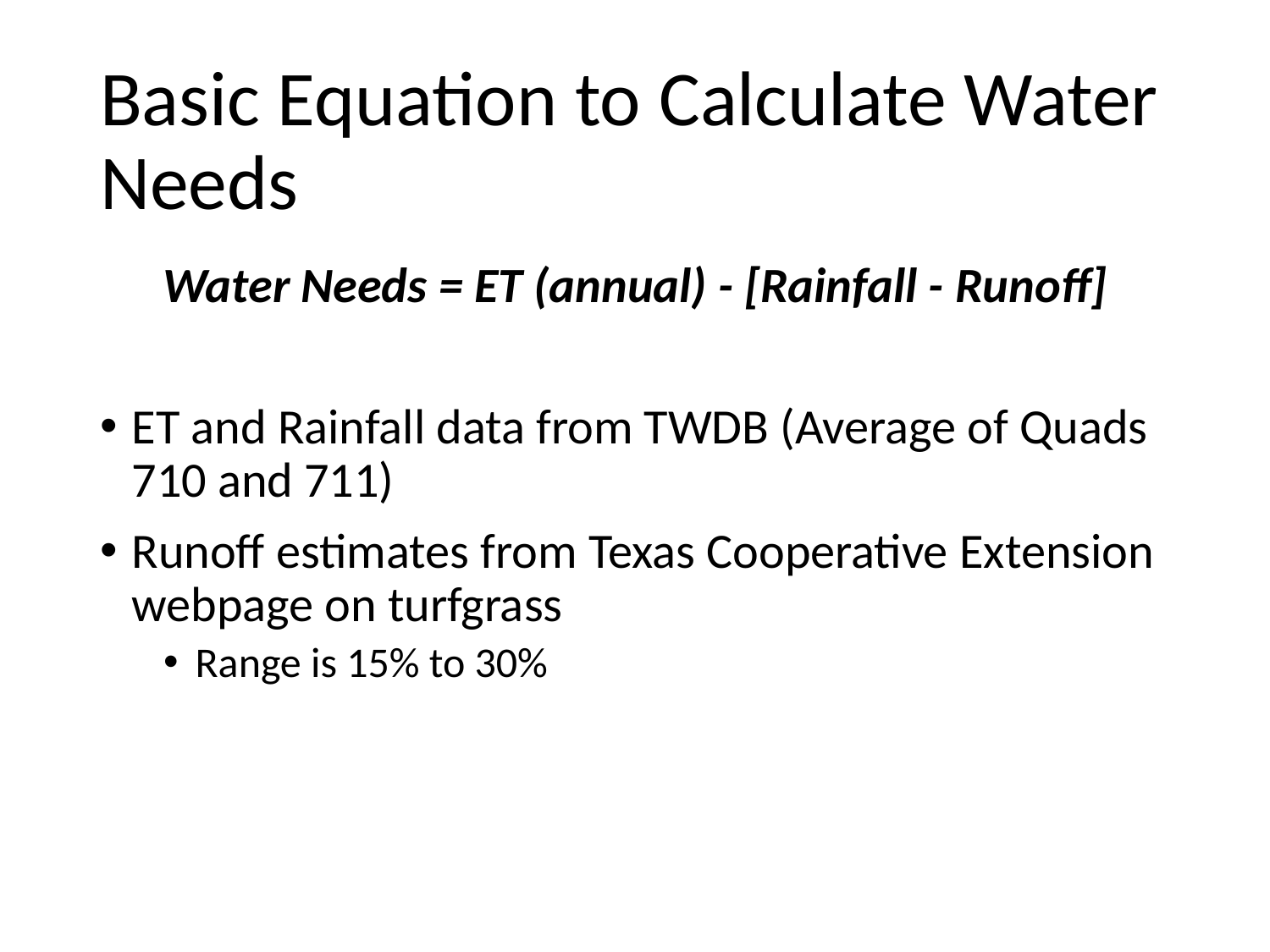

# Basic Equation to Calculate Water Needs
Water Needs = ET (annual) - [Rainfall - Runoff]

ET and Rainfall data from TWDB (Average of Quads 710 and 711)
Runoff estimates from Texas Cooperative Extension webpage on turfgrass
Range is 15% to 30%